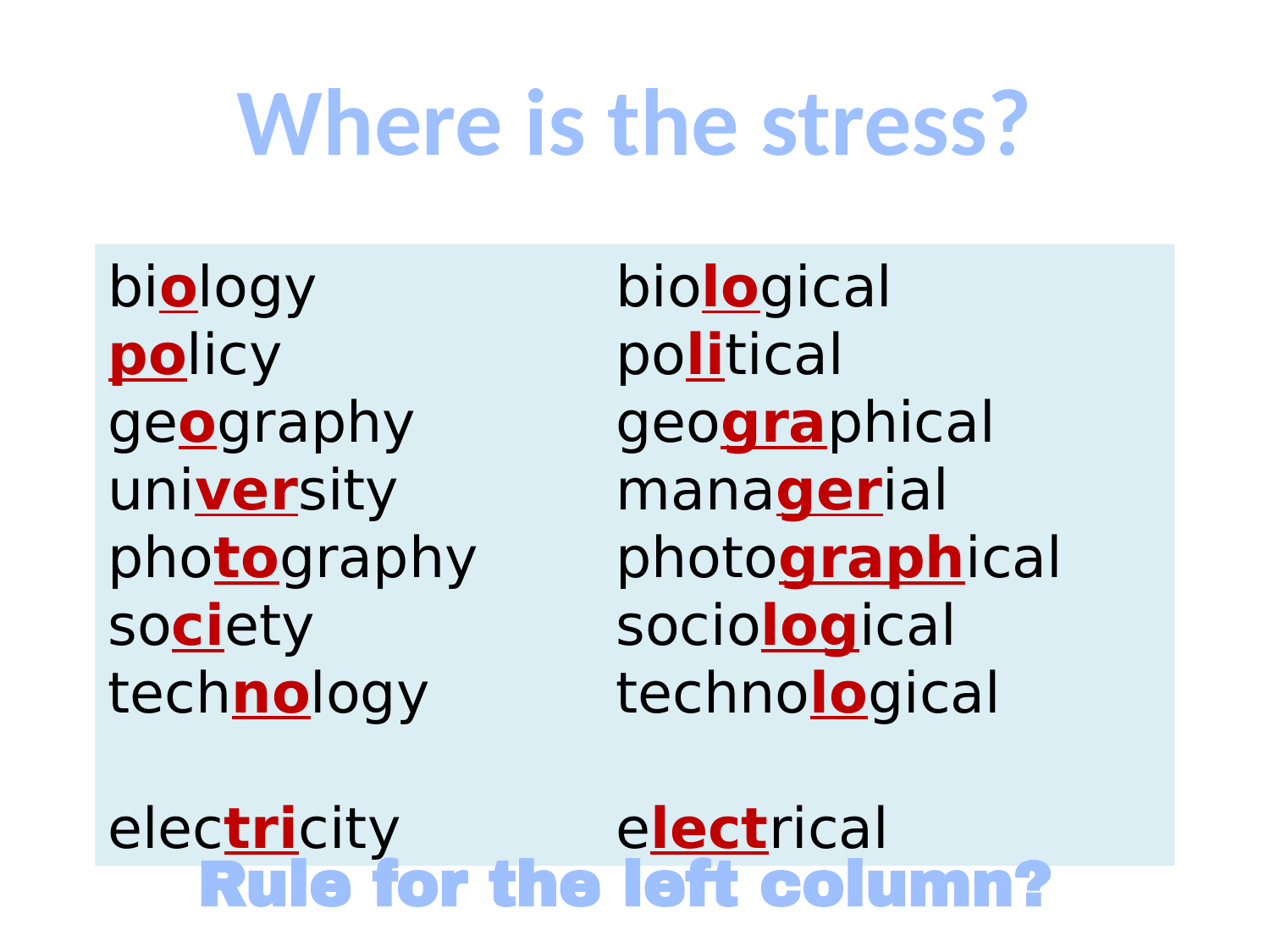

# Where is the stress?
biology			biological
policy			political
geography		geographical
university		managerial
photography		photographical
society			sociological
technology		technological
electricity		electrical
Rule for the left column?